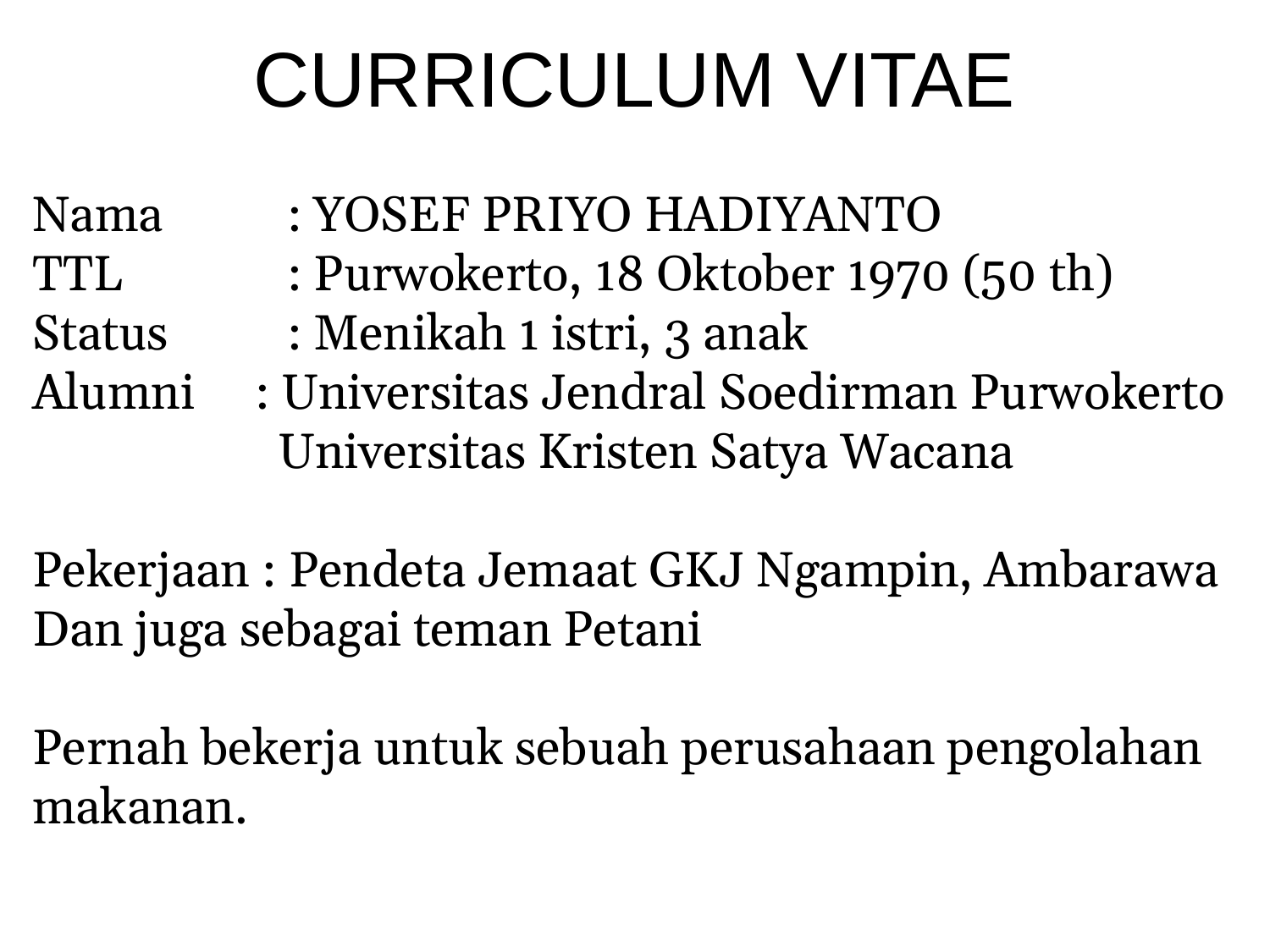

# CURRICULUM VITAE
Nama	: YOSEF PRIYO HADIYANTO
TTL		: Purwokerto, 18 Oktober 1970 (50 th)
Status	: Menikah 1 istri, 3 anak
Alumni     : Universitas Jendral Soedirman Purwokerto
	          Universitas Kristen Satya Wacana

Pekerjaan : Pendeta Jemaat GKJ Ngampin, Ambarawa
Dan juga sebagai teman Petani

Pernah bekerja untuk sebuah perusahaan pengolahan makanan.